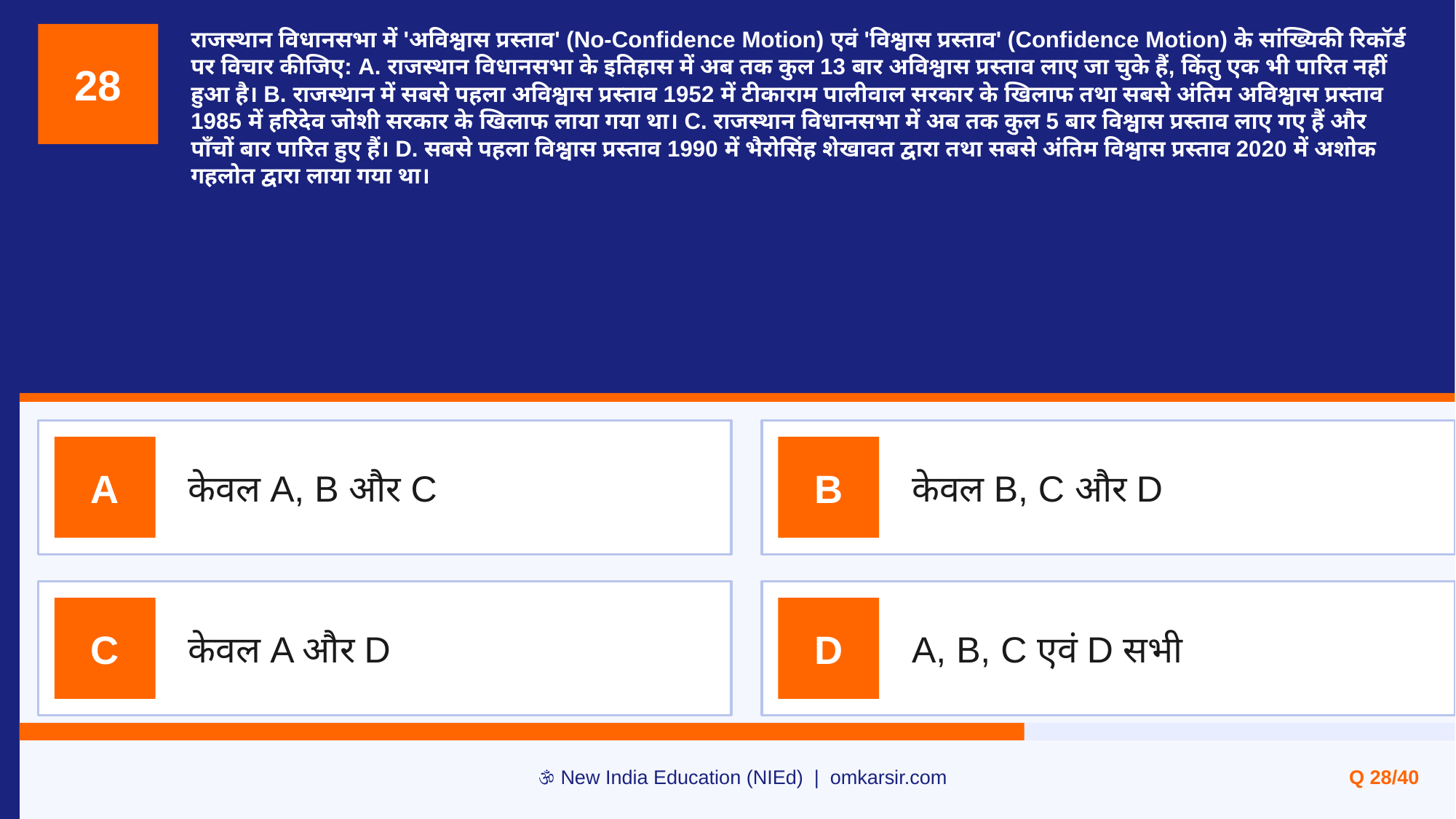

राजस्थान विधानसभा में 'अविश्वास प्रस्ताव' (No-Confidence Motion) एवं 'विश्वास प्रस्ताव' (Confidence Motion) के सांख्यिकी रिकॉर्ड पर विचार कीजिए: A. राजस्थान विधानसभा के इतिहास में अब तक कुल 13 बार अविश्वास प्रस्ताव लाए जा चुके हैं, किंतु एक भी पारित नहीं हुआ है। B. राजस्थान में सबसे पहला अविश्वास प्रस्ताव 1952 में टीकाराम पालीवाल सरकार के खिलाफ तथा सबसे अंतिम अविश्वास प्रस्ताव 1985 में हरिदेव जोशी सरकार के खिलाफ लाया गया था। C. राजस्थान विधानसभा में अब तक कुल 5 बार विश्वास प्रस्ताव लाए गए हैं और पाँचों बार पारित हुए हैं। D. सबसे पहला विश्वास प्रस्ताव 1990 में भैरोसिंह शेखावत द्वारा तथा सबसे अंतिम विश्वास प्रस्ताव 2020 में अशोक गहलोत द्वारा लाया गया था।
28

केवल A, B और C
केवल B, C और D
A
B

केवल A और D
A, B, C एवं D सभी
C
D

🕉️ New India Education (NIEd)  |  omkarsir.com
Q 28/40